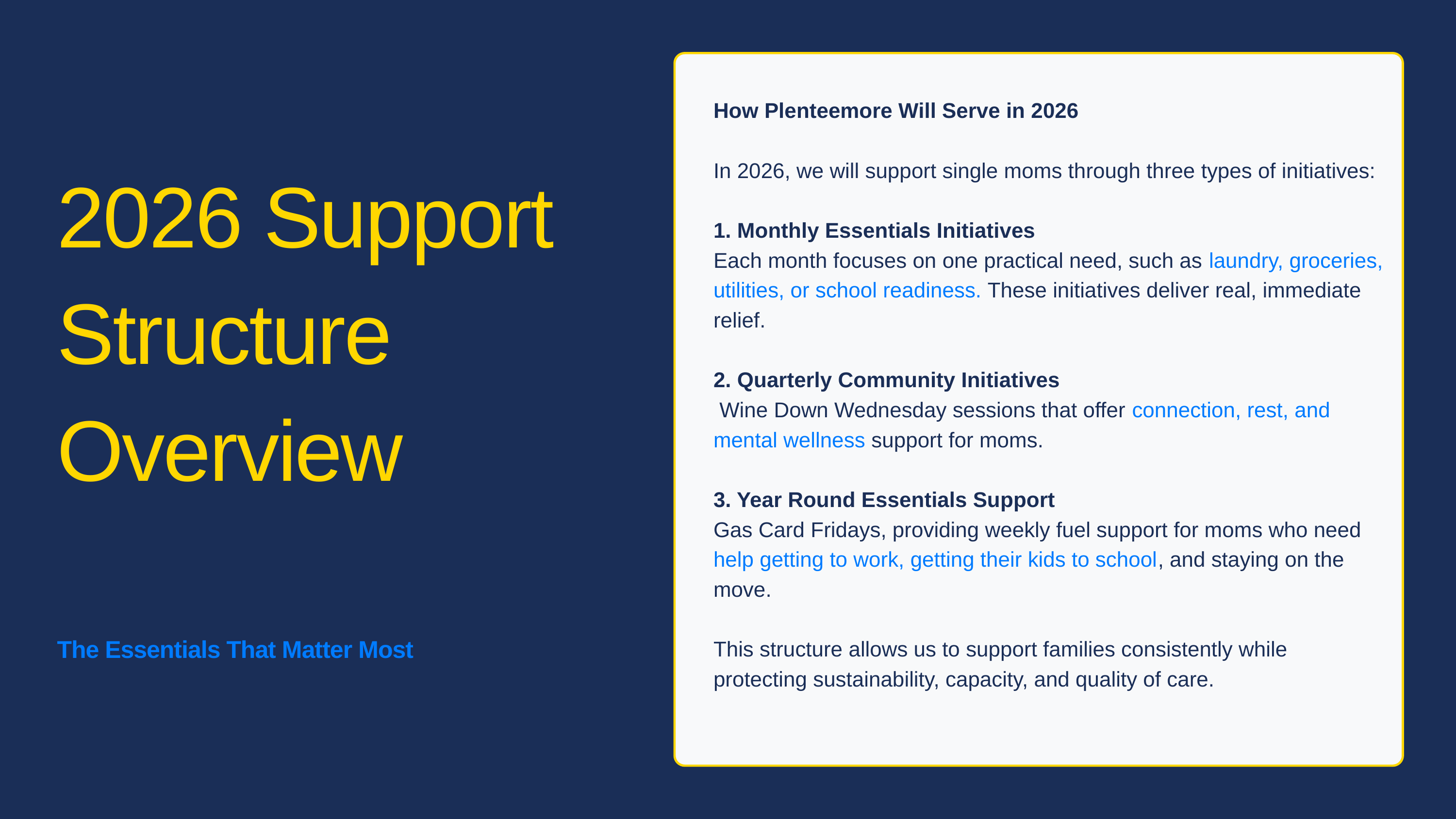

How Plenteemore Will Serve in 2026

In 2026, we will support single moms through three types of initiatives:

1. Monthly Essentials Initiatives
Each month focuses on one practical need, such as laundry, groceries, utilities, or school readiness. These initiatives deliver real, immediate relief.

2. Quarterly Community Initiatives
 Wine Down Wednesday sessions that offer connection, rest, and mental wellness support for moms.

3. Year Round Essentials Support
Gas Card Fridays, providing weekly fuel support for moms who need help getting to work, getting their kids to school, and staying on the move.

This structure allows us to support families consistently while protecting sustainability, capacity, and quality of care.
2026 Support Structure Overview
The Essentials That Matter Most